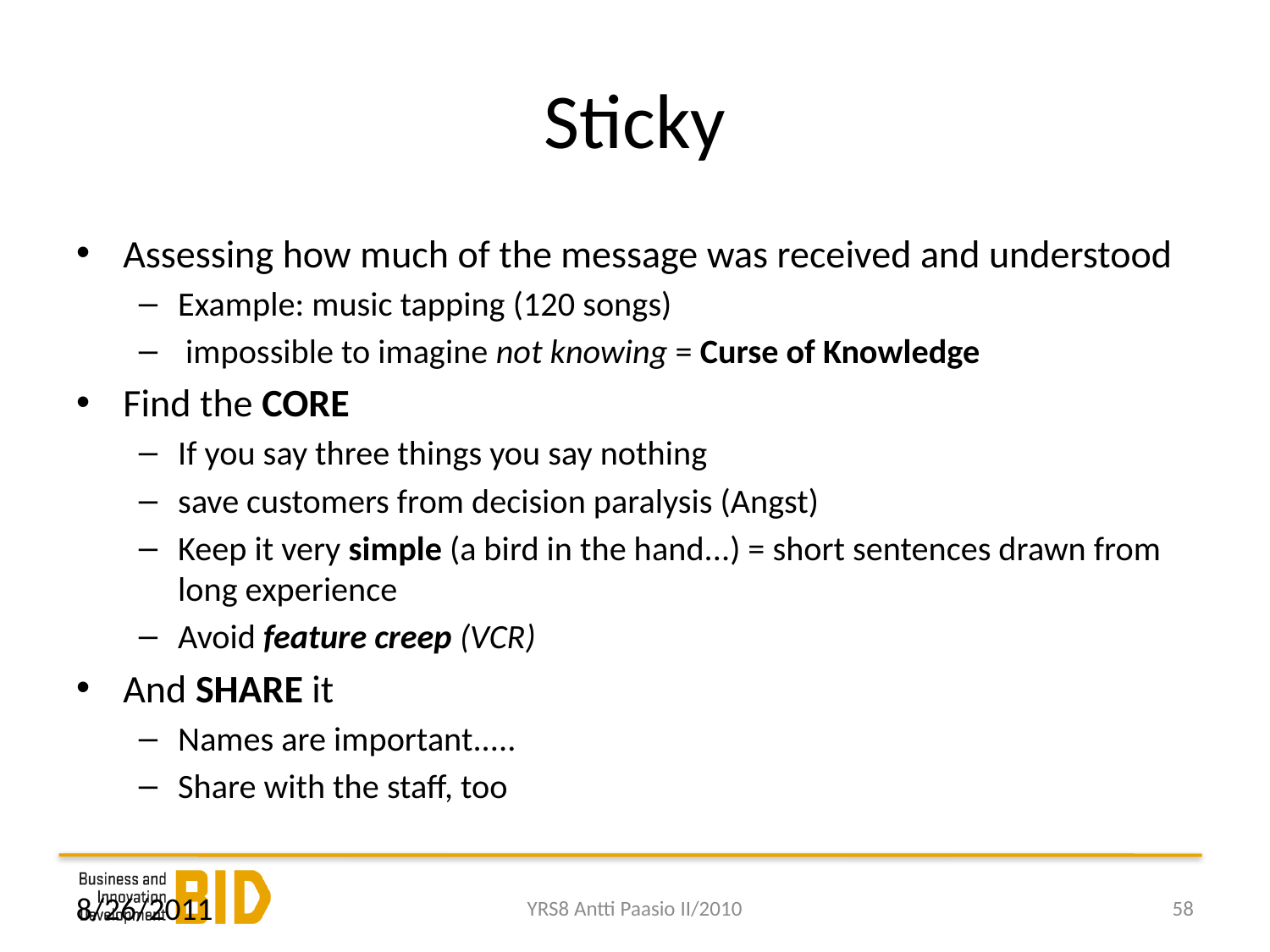

# Sticky
Assessing how much of the message was received and understood
Example: music tapping (120 songs)
 impossible to imagine not knowing = Curse of Knowledge
Find the CORE
If you say three things you say nothing
save customers from decision paralysis (Angst)
Keep it very simple (a bird in the hand...) = short sentences drawn from long experience
Avoid feature creep (VCR)
And SHARE it
Names are important.....
Share with the staff, too
8/26/2011
YRS8 Antti Paasio II/2010
58